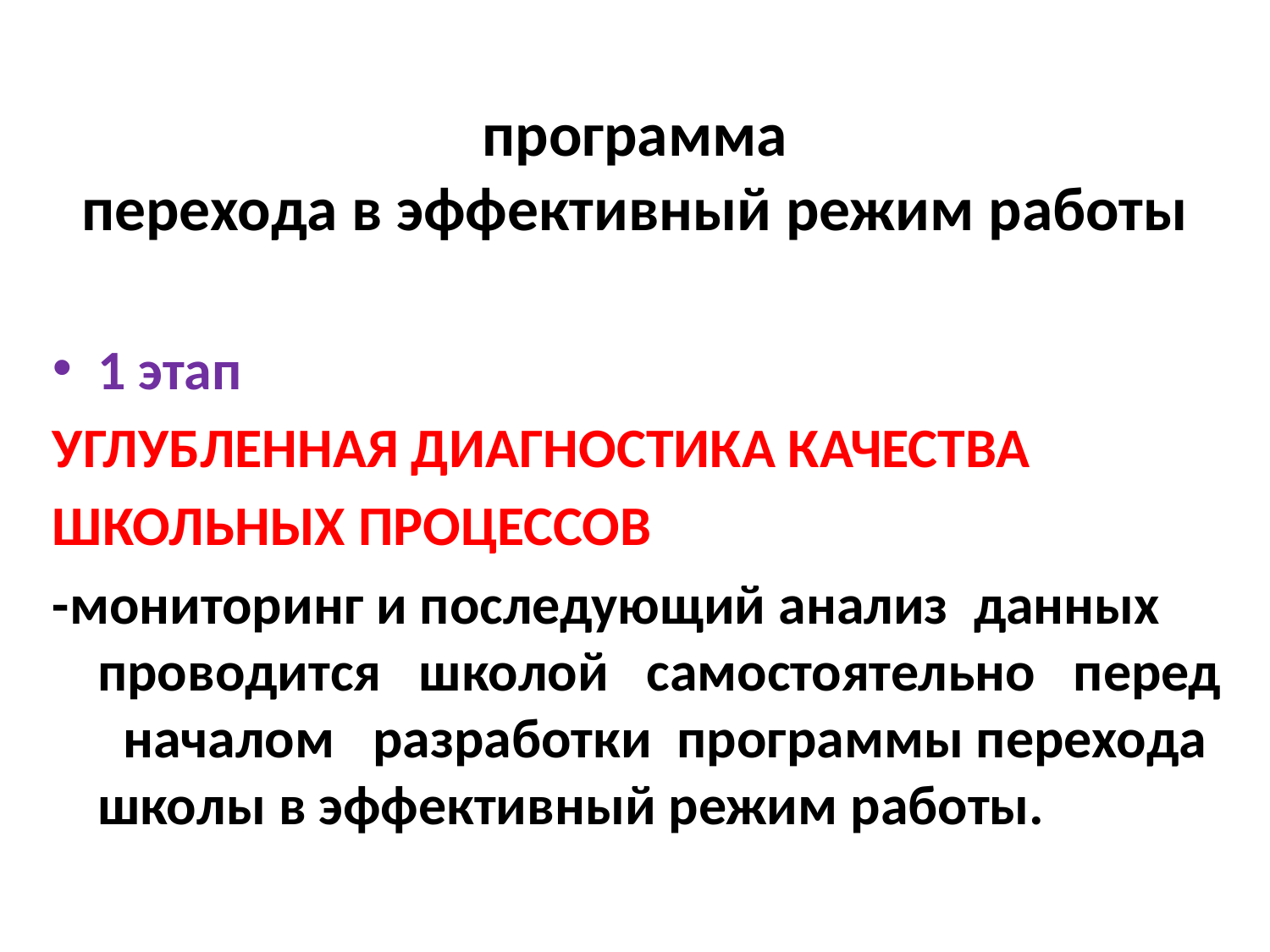

# программа перехода в эффективный режим работы
1 этап
УГЛУБЛЕННАЯ ДИАГНОСТИКА КАЧЕСТВА
ШКОЛЬНЫХ ПРОЦЕССОВ
-мониторинг и последующий анализ  данных проводится   школой   самостоятельно   перед   началом   разработки  программы перехода школы в эффективный режим работы.